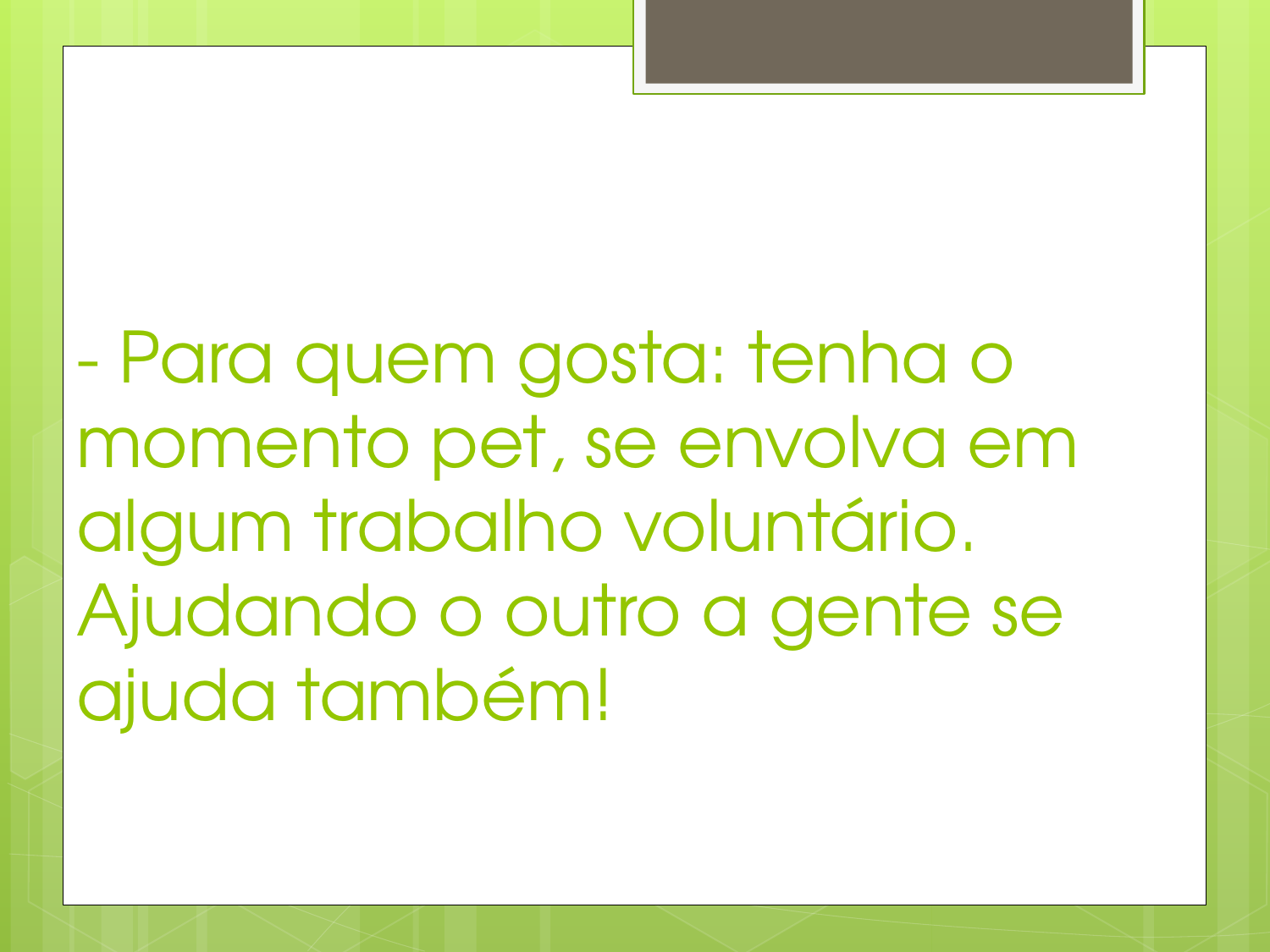

# - Para quem gosta: tenha o momento pet, se envolva em algum trabalho voluntário. Ajudando o outro a gente se ajuda também!